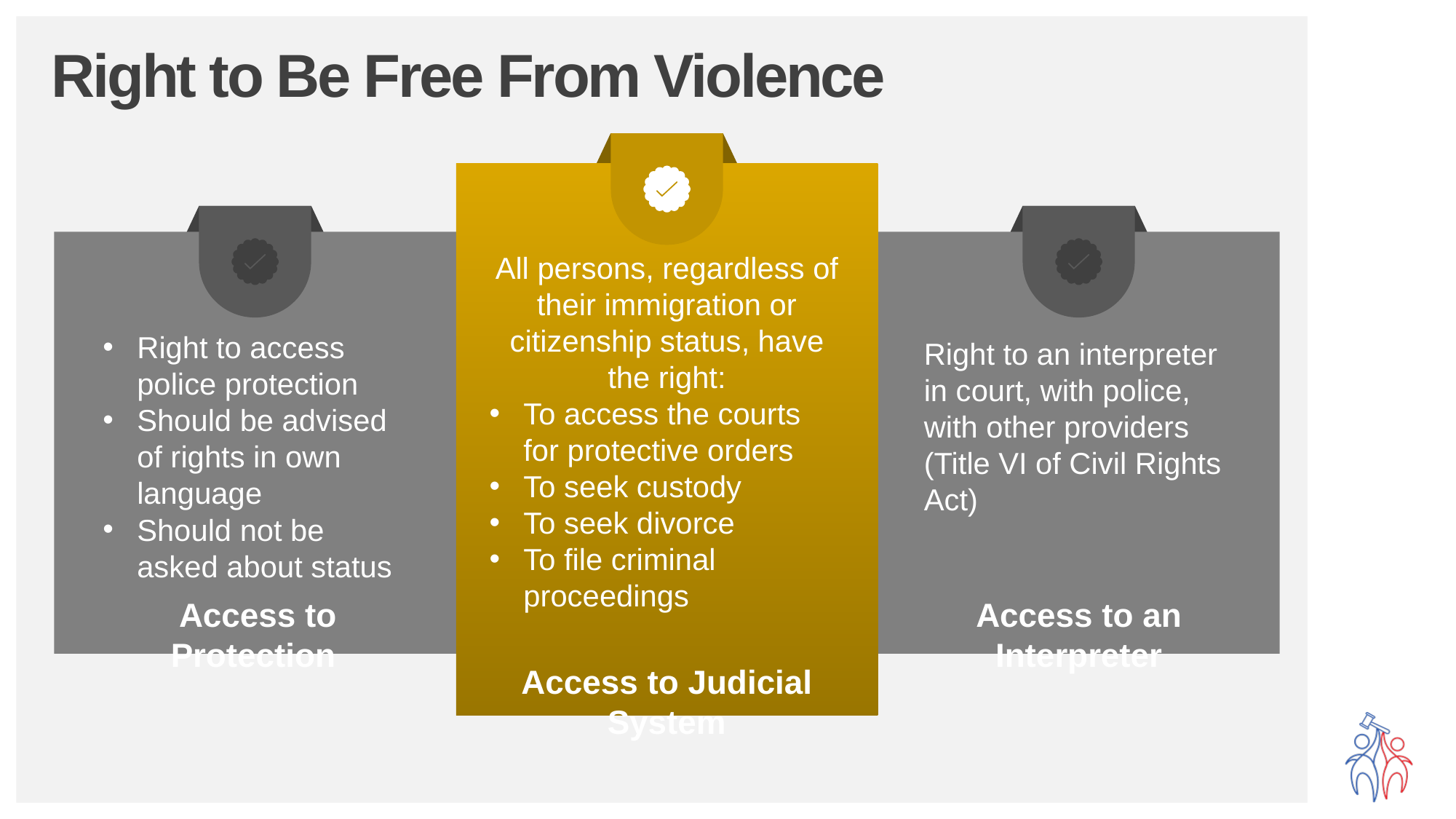

# Right to Be Free From Violence

All persons, regardless of their immigration or citizenship status, have the right:
To access the courts for protective orders
To seek custody
To seek divorce
To file criminal proceedings
Right to access police protection
Should be advised of rights in own language
Should not be asked about status
Right to an interpreter in court, with police, with other providers (Title VI of Civil Rights Act)
Access to Protection
Access to an Interpreter
Access to Judicial System